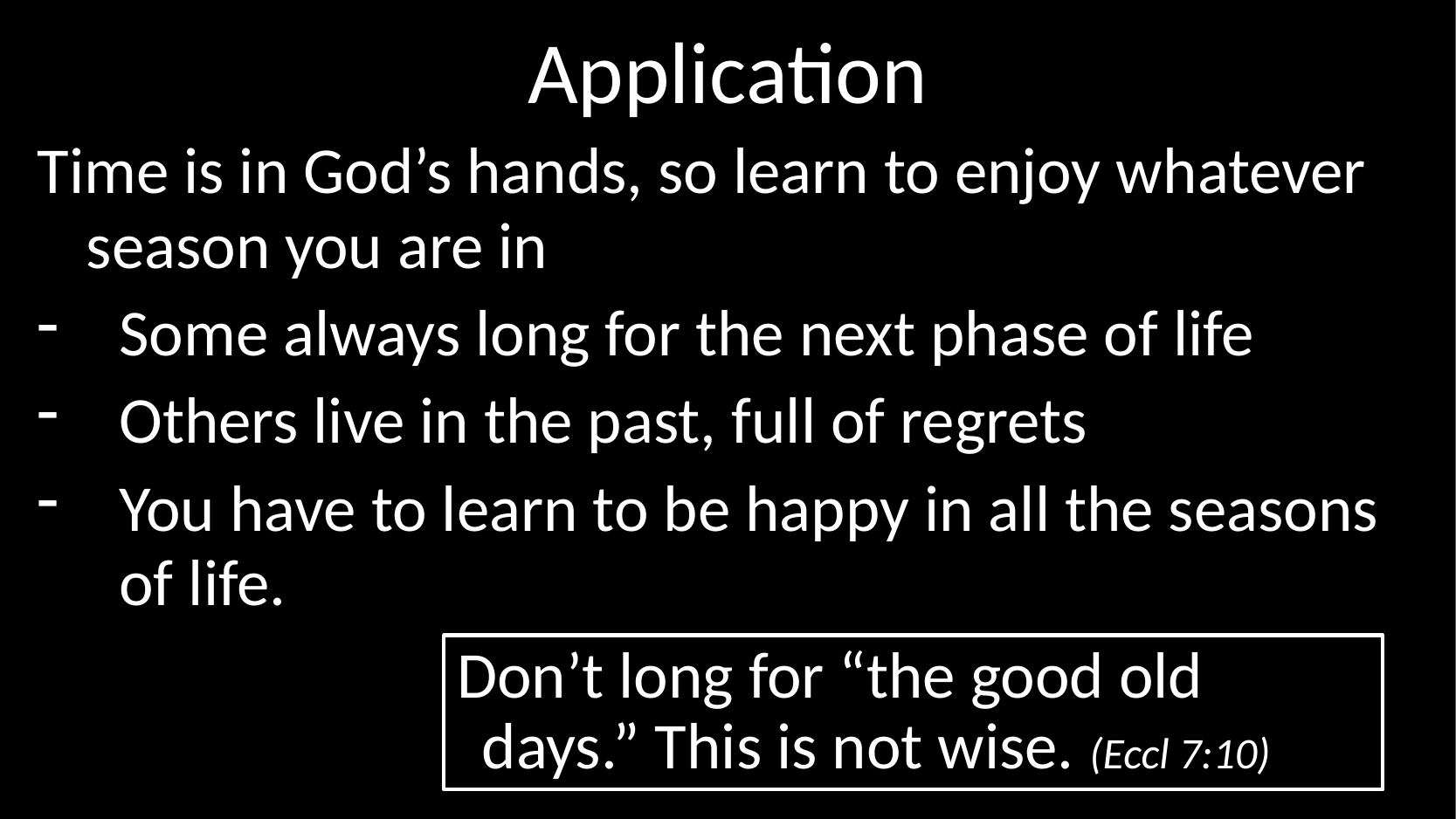

# Application
Time is in God’s hands, so learn to enjoy whatever season you are in
Some always long for the next phase of life
Others live in the past, full of regrets
You have to learn to be happy in all the seasons of life.

Don’t long for “the good old days.” This is not wise. (Eccl 7:10)